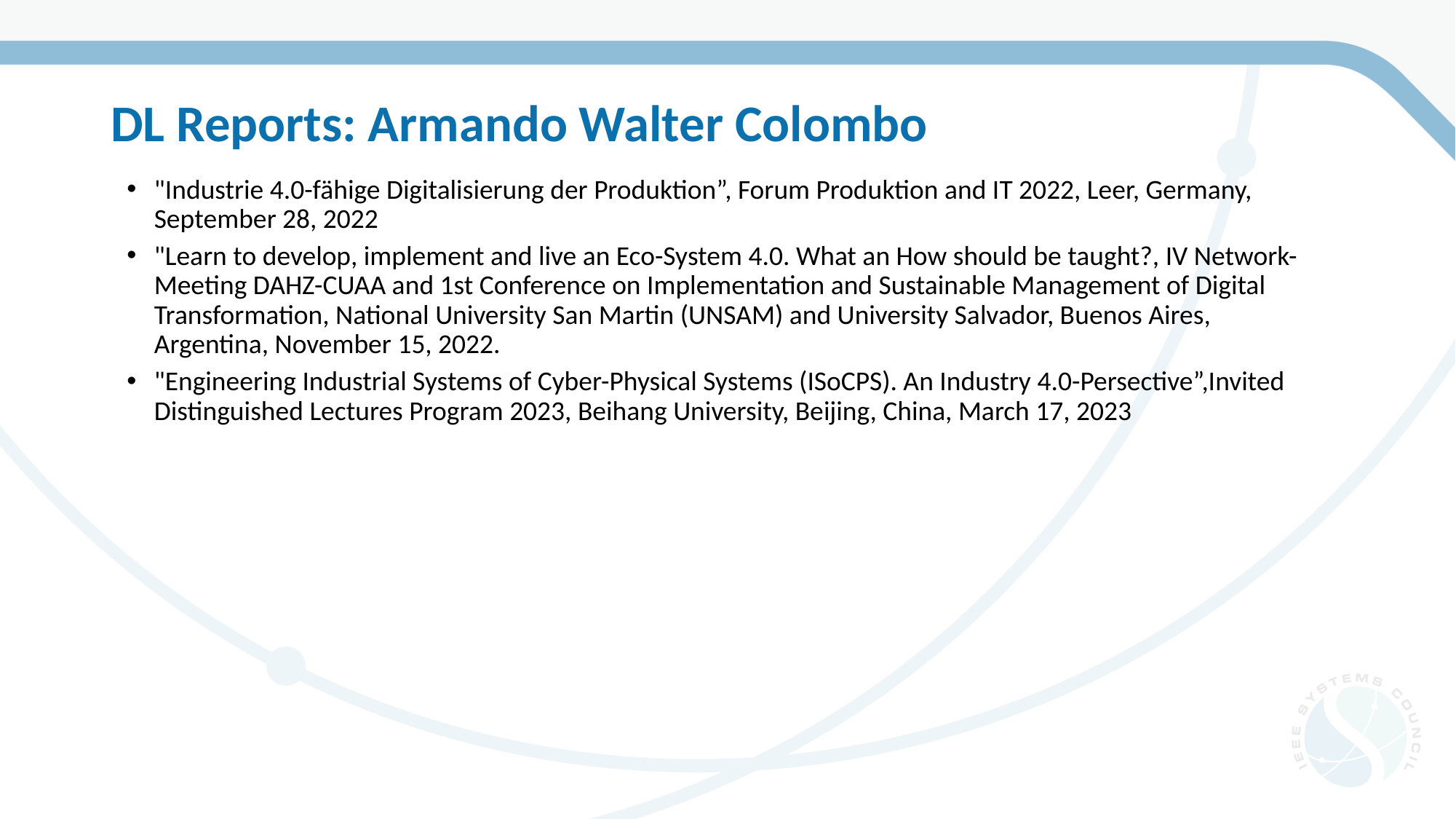

# DL Reports: Armando Walter Colombo
"Industrie 4.0-fähige Digitalisierung der Produktion”, Forum Produktion and IT 2022, Leer, Germany, September 28, 2022
"Learn to develop, implement and live an Eco-System 4.0. What an How should be taught?, IV Network-Meeting DAHZ-CUAA and 1st Conference on Implementation and Sustainable Management of Digital Transformation, National University San Martin (UNSAM) and University Salvador, Buenos Aires, Argentina, November 15, 2022.
"Engineering Industrial Systems of Cyber-Physical Systems (ISoCPS). An Industry 4.0-Persective”,Invited Distinguished Lectures Program 2023, Beihang University, Beijing, China, March 17, 2023